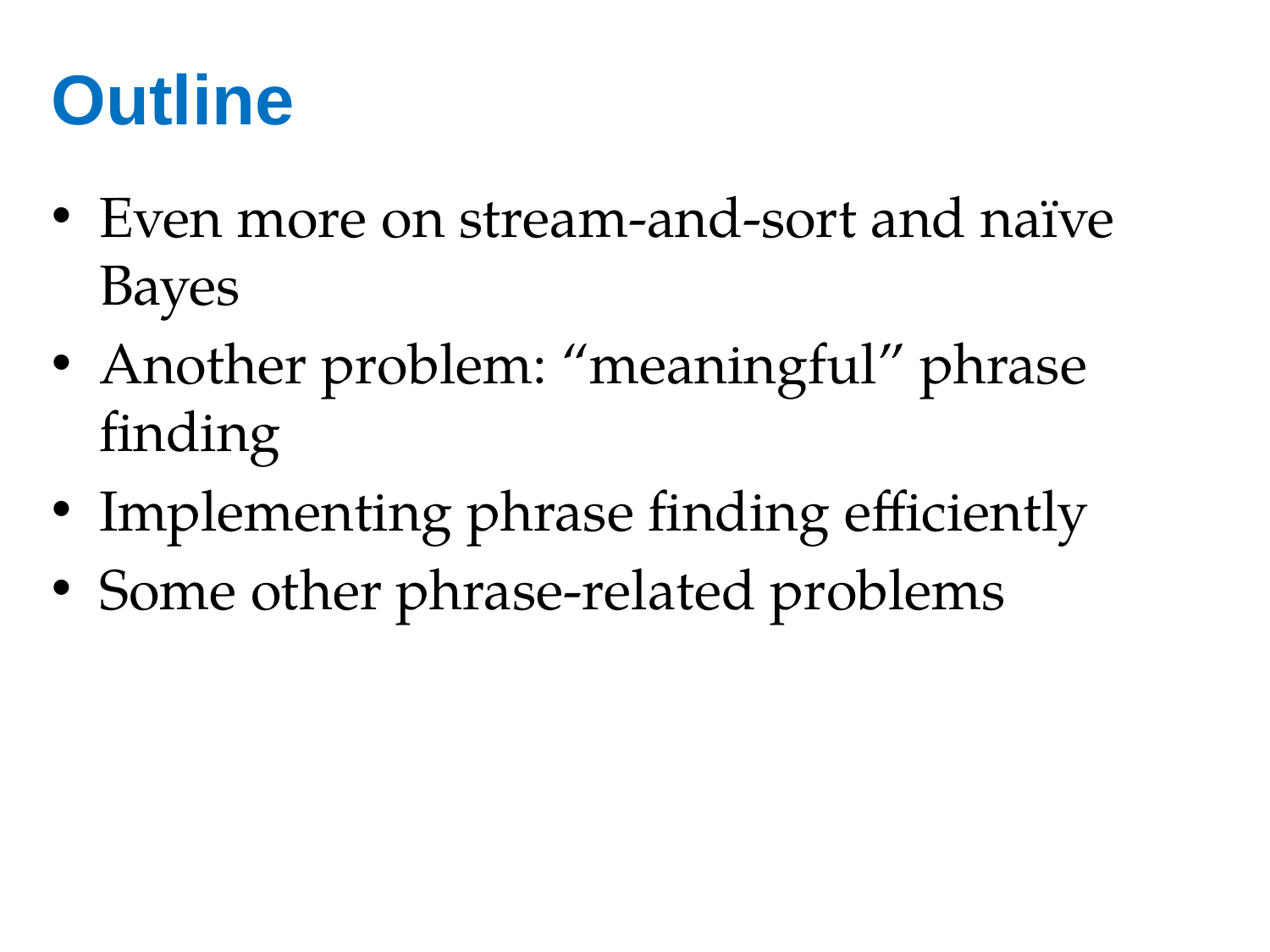

# Outline
Even more on stream-and-sort and naïve Bayes
Another problem: “meaningful” phrase finding
Implementing phrase finding efficiently
Some other phrase-related problems